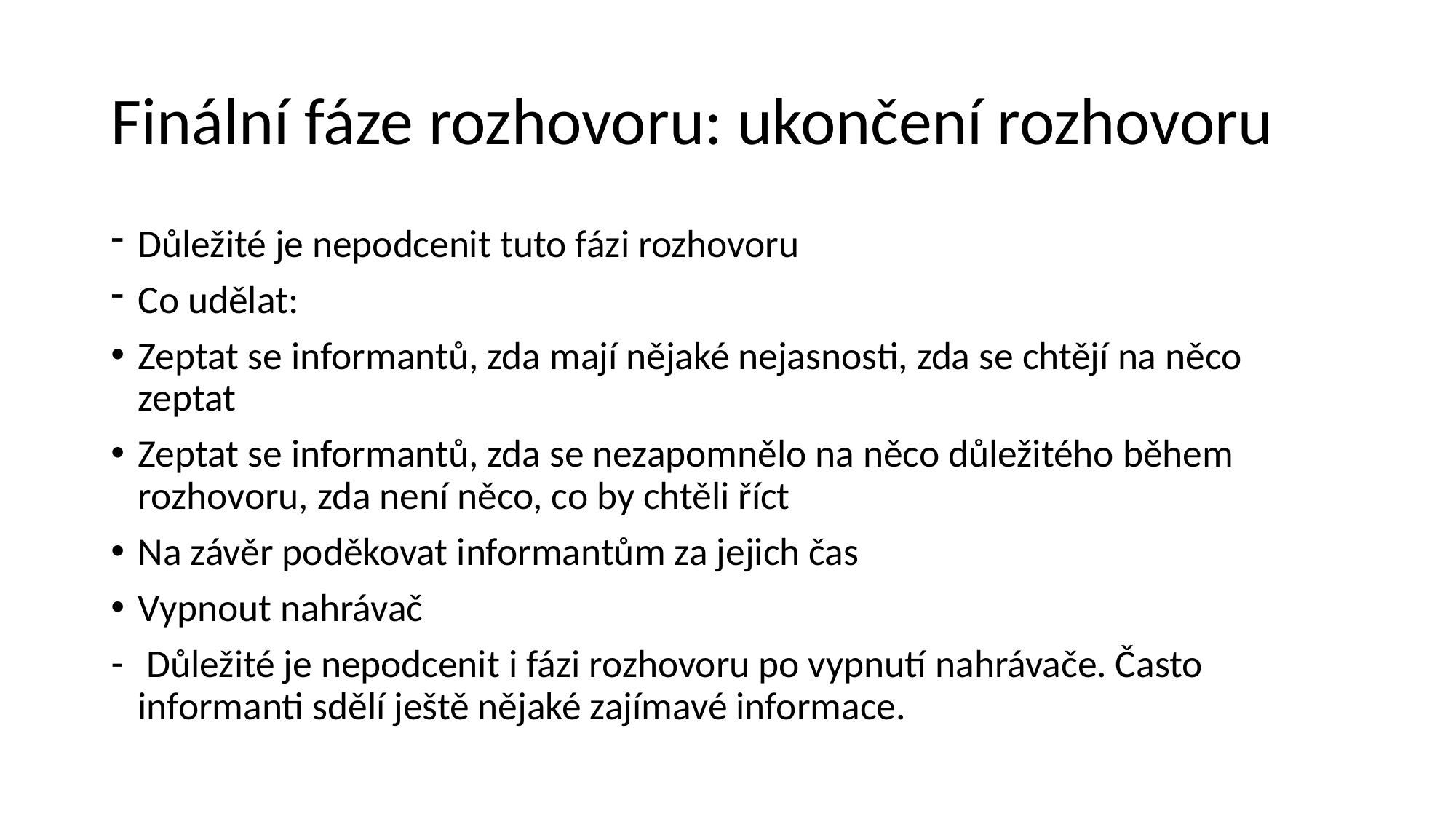

# Finální fáze rozhovoru: ukončení rozhovoru
Důležité je nepodcenit tuto fázi rozhovoru
Co udělat:
Zeptat se informantů, zda mají nějaké nejasnosti, zda se chtějí na něco zeptat
Zeptat se informantů, zda se nezapomnělo na něco důležitého během rozhovoru, zda není něco, co by chtěli říct
Na závěr poděkovat informantům za jejich čas
Vypnout nahrávač
 Důležité je nepodcenit i fázi rozhovoru po vypnutí nahrávače. Často informanti sdělí ještě nějaké zajímavé informace.